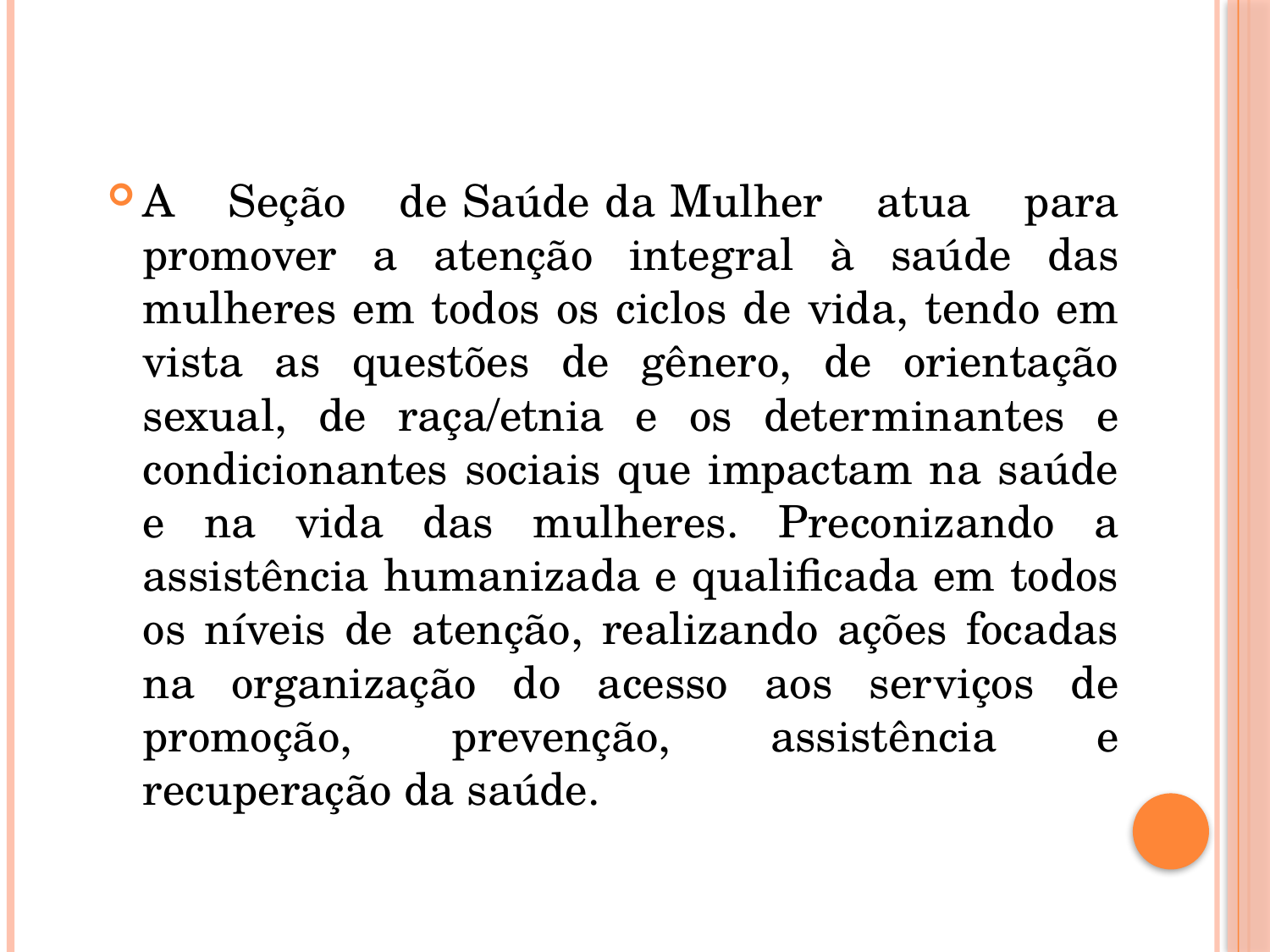

A Seção de Saúde da Mulher atua para promover a atenção integral à saúde das mulheres em todos os ciclos de vida, tendo em vista as questões de gênero, de orientação sexual, de raça/etnia e os determinantes e condicionantes sociais que impactam na saúde e na vida das mulheres. Preconizando a assistência humanizada e qualificada em todos os níveis de atenção, realizando ações focadas na organização do acesso aos serviços de promoção, prevenção, assistência e recuperação da saúde.